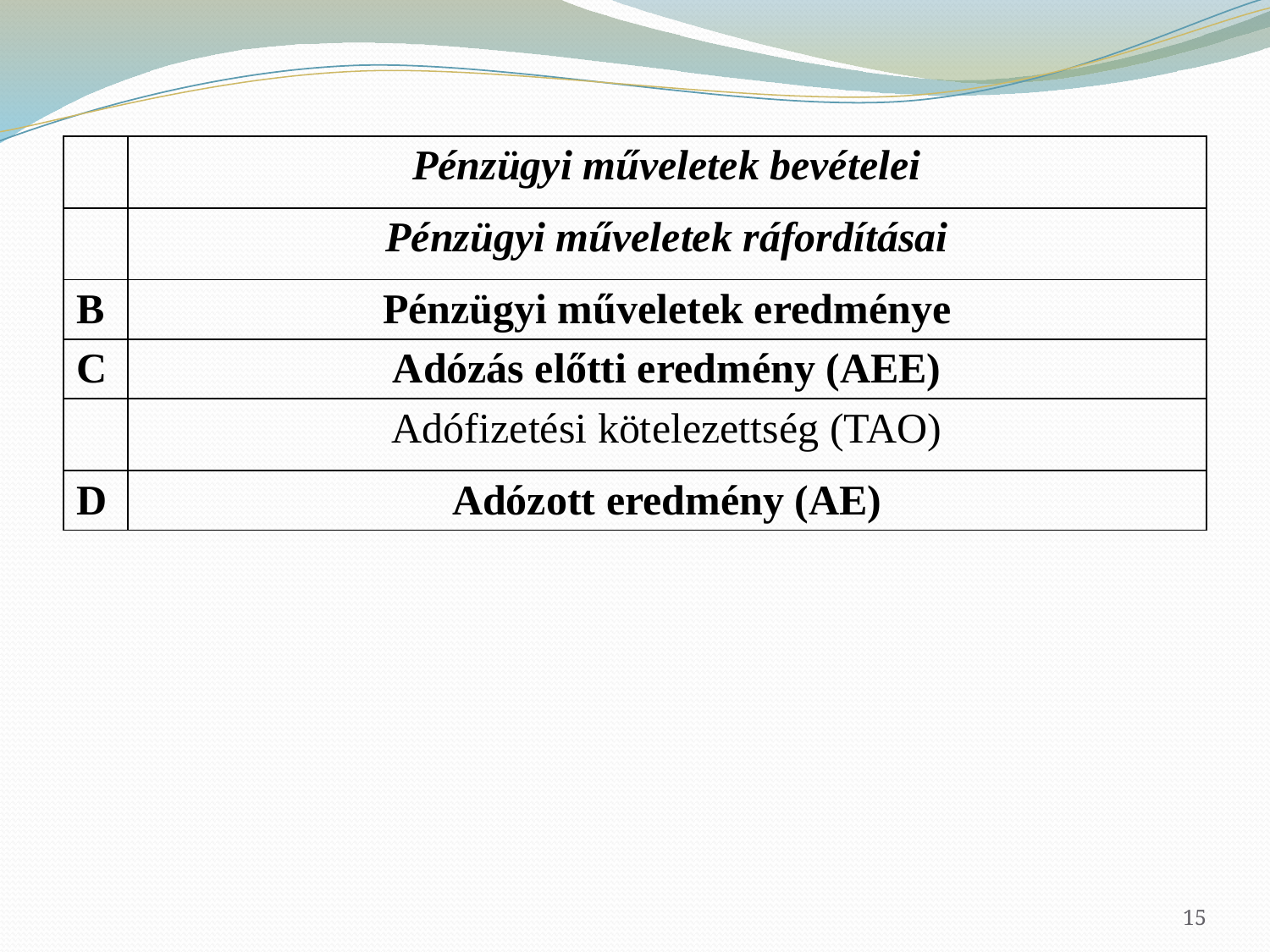

|  | Pénzügyi műveletek bevételei |
| --- | --- |
|  | Pénzügyi műveletek ráfordításai |
| B | Pénzügyi műveletek eredménye |
| C | Adózás előtti eredmény (AEE) |
|  | Adófizetési kötelezettség (TAO) |
| D | Adózott eredmény (AE) |
15